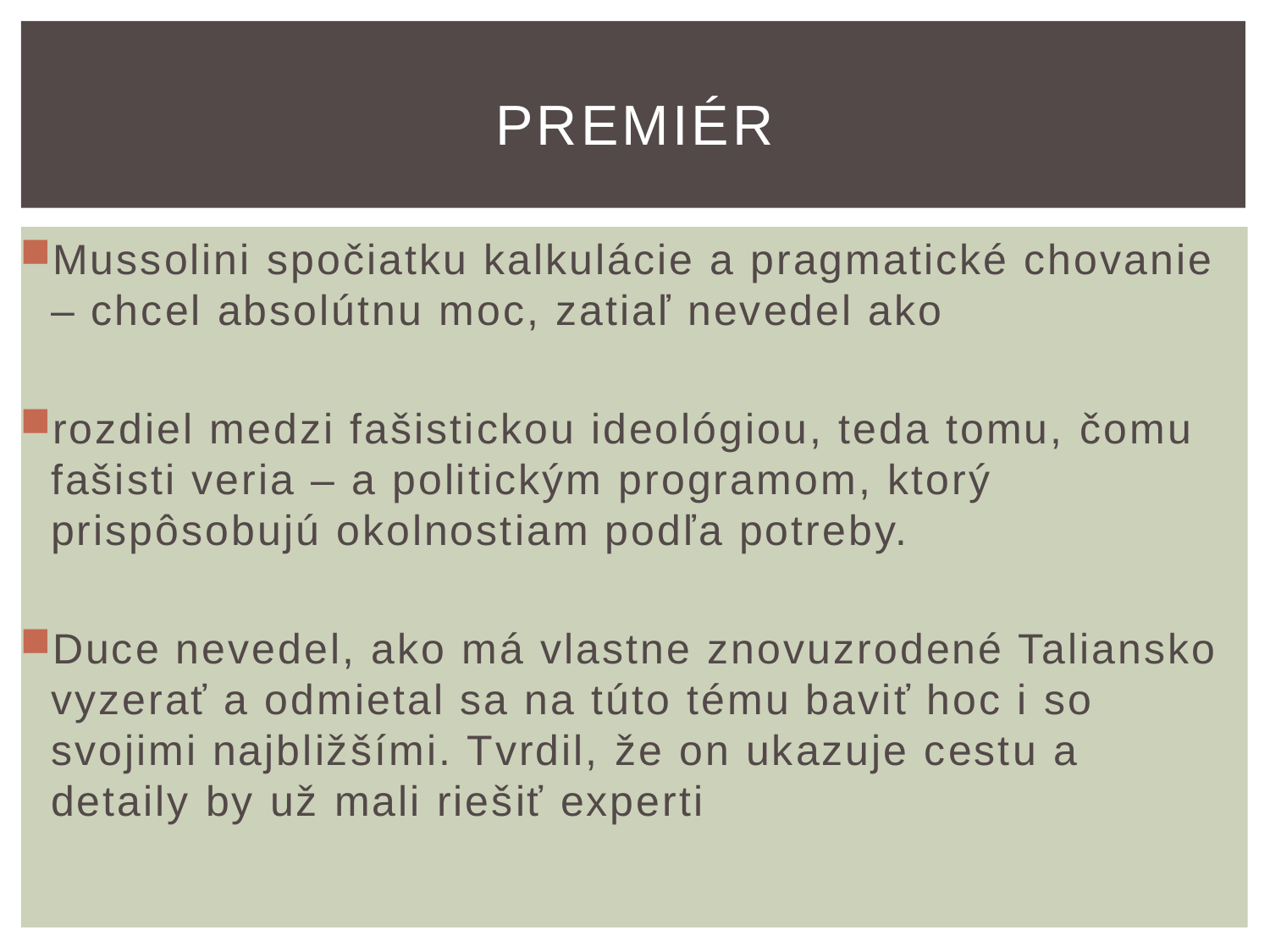

# premiér
Mussolini spočiatku kalkulácie a pragmatické chovanie – chcel absolútnu moc, zatiaľ nevedel ako

rozdiel medzi fašistickou ideológiou, teda tomu, čomu fašisti veria – a politickým programom, ktorý prispôsobujú okolnostiam podľa potreby.

Duce nevedel, ako má vlastne znovuzrodené Taliansko vyzerať a odmietal sa na túto tému baviť hoc i so svojimi najbližšími. Tvrdil, že on ukazuje cestu a detaily by už mali riešiť experti